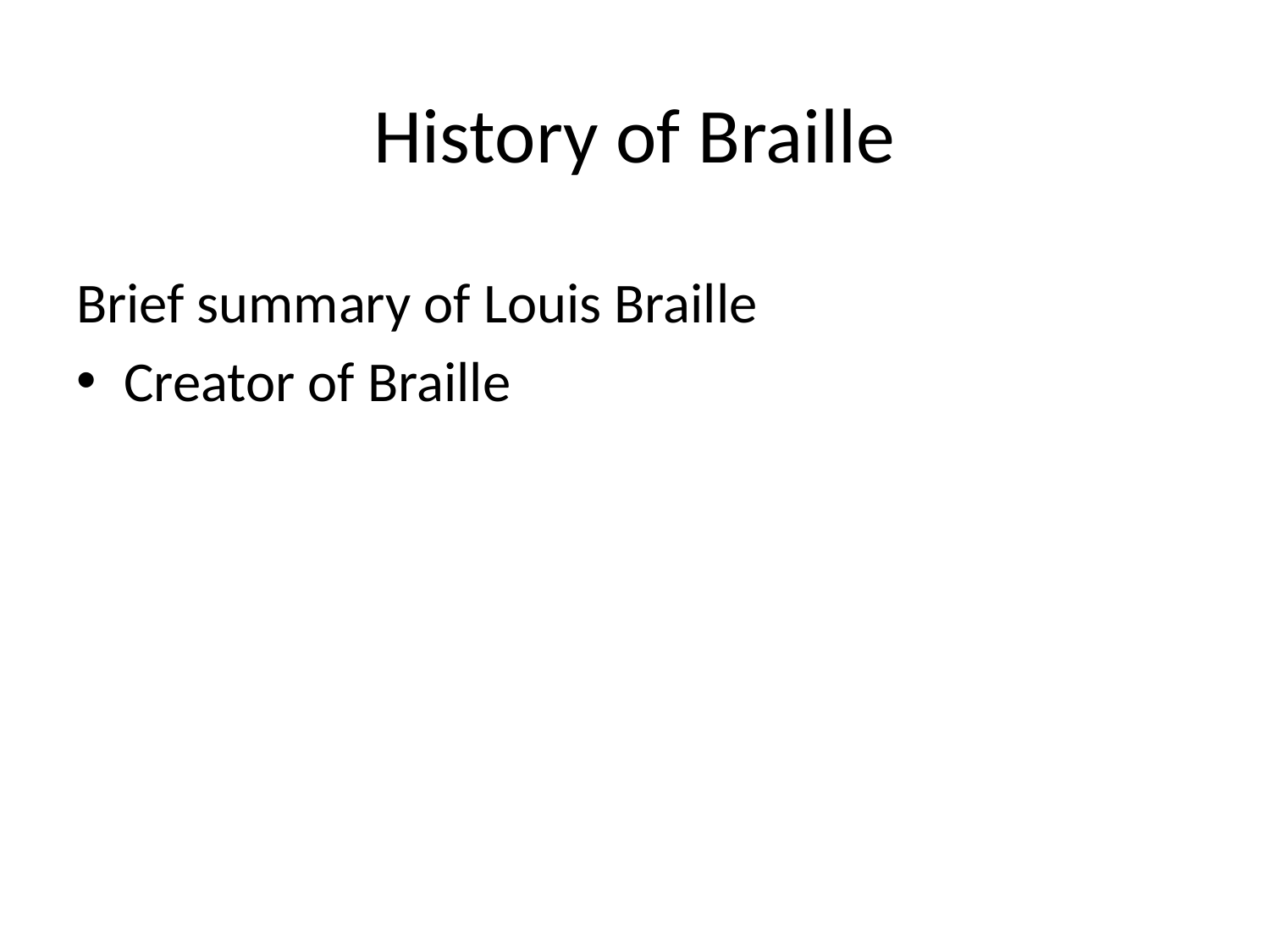

# History of Braille
Brief summary of Louis Braille
Creator of Braille